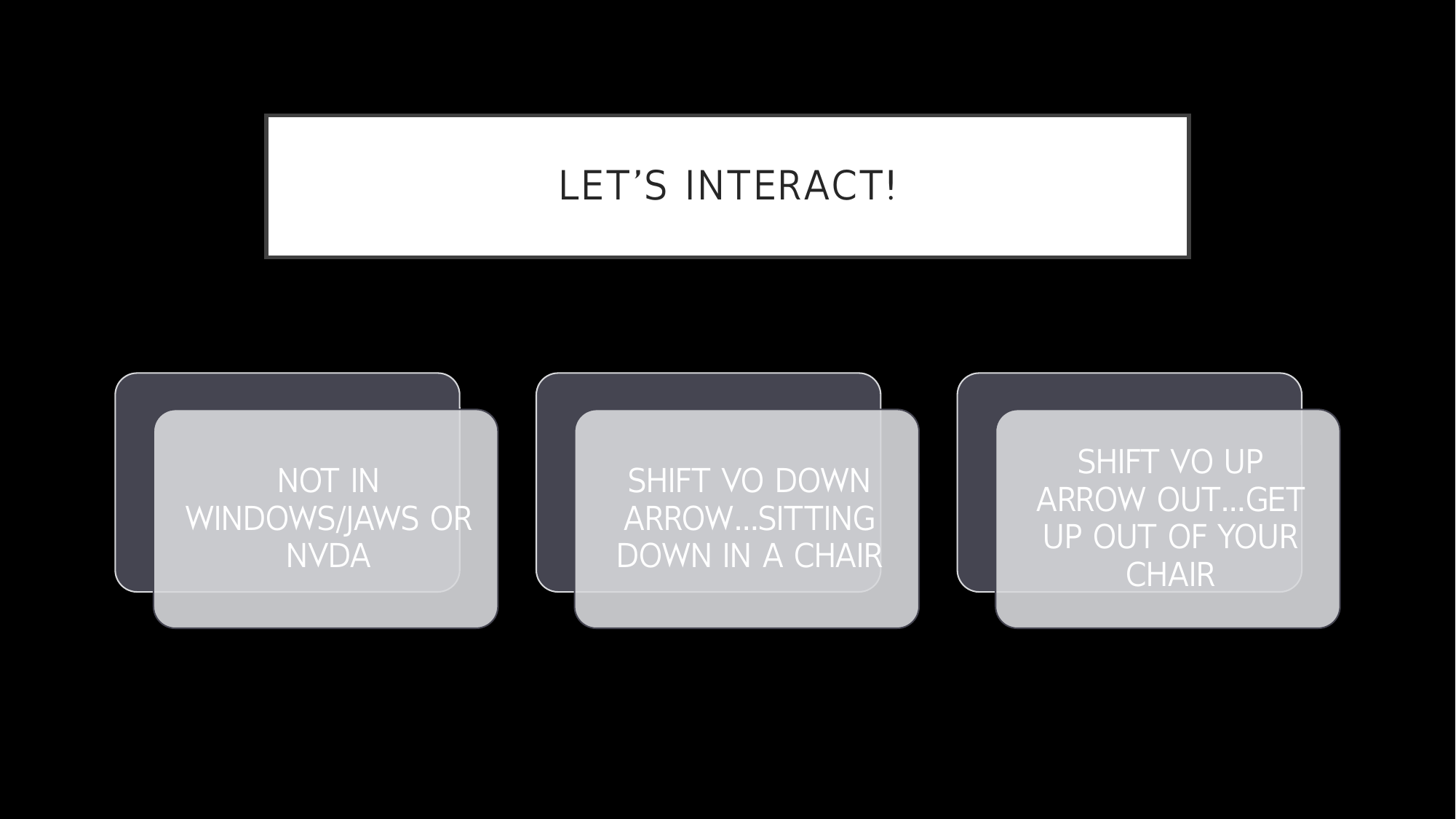

# Let’s interact!
Not in Windows/JAWS or NVDA
Shift VO down arrow…sitting down in a chair
Shift VO up arrow out…get up out of your chair